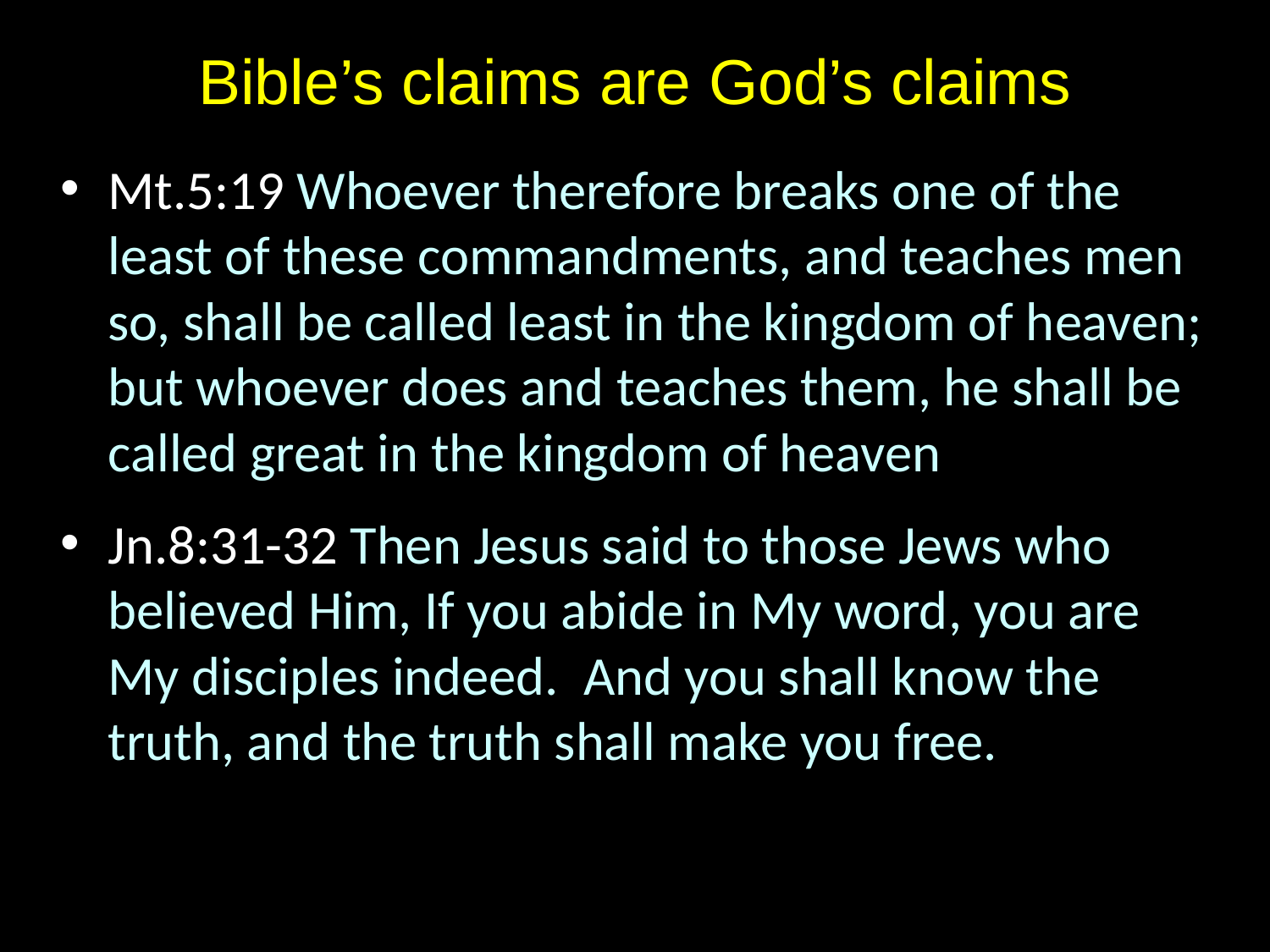

# Bible’s claims are God’s claims
Mt.5:19 Whoever therefore breaks one of the least of these commandments, and teaches men so, shall be called least in the kingdom of heaven; but whoever does and teaches them, he shall be called great in the kingdom of heaven
Jn.8:31-32 Then Jesus said to those Jews who believed Him, If you abide in My word, you are My disciples indeed.  And you shall know the truth, and the truth shall make you free.